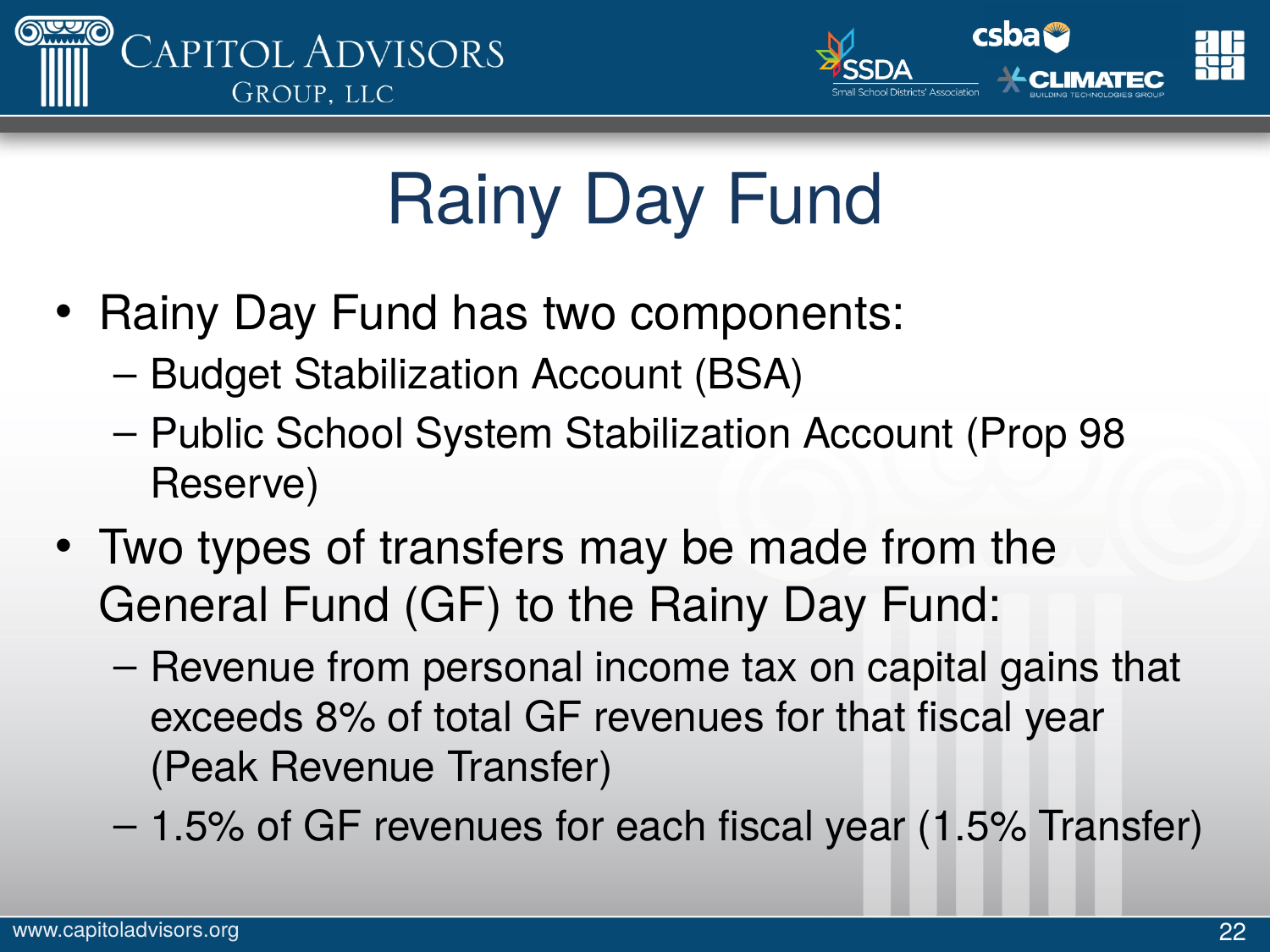

# Rainy Day Fund
Rainy Day Fund has two components:
Budget Stabilization Account (BSA)
Public School System Stabilization Account (Prop 98 Reserve)
Two types of transfers may be made from the General Fund (GF) to the Rainy Day Fund:
Revenue from personal income tax on capital gains that exceeds 8% of total GF revenues for that fiscal year (Peak Revenue Transfer)
1.5% of GF revenues for each fiscal year (1.5% Transfer)

www.capitoladvisors.org
22